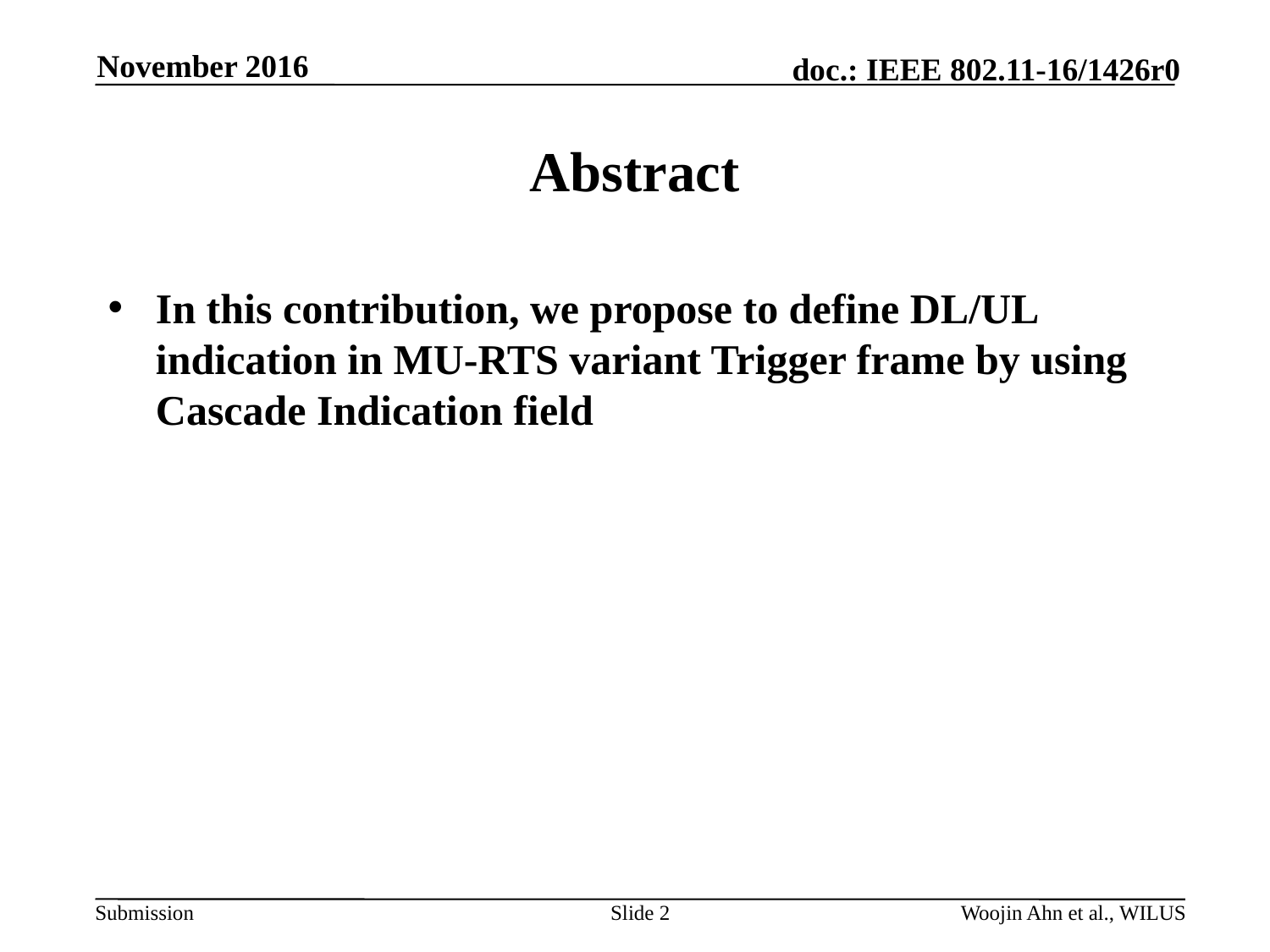

November 2016
# Abstract
In this contribution, we propose to define DL/UL indication in MU-RTS variant Trigger frame by using Cascade Indication field
Slide 2
Woojin Ahn et al., WILUS